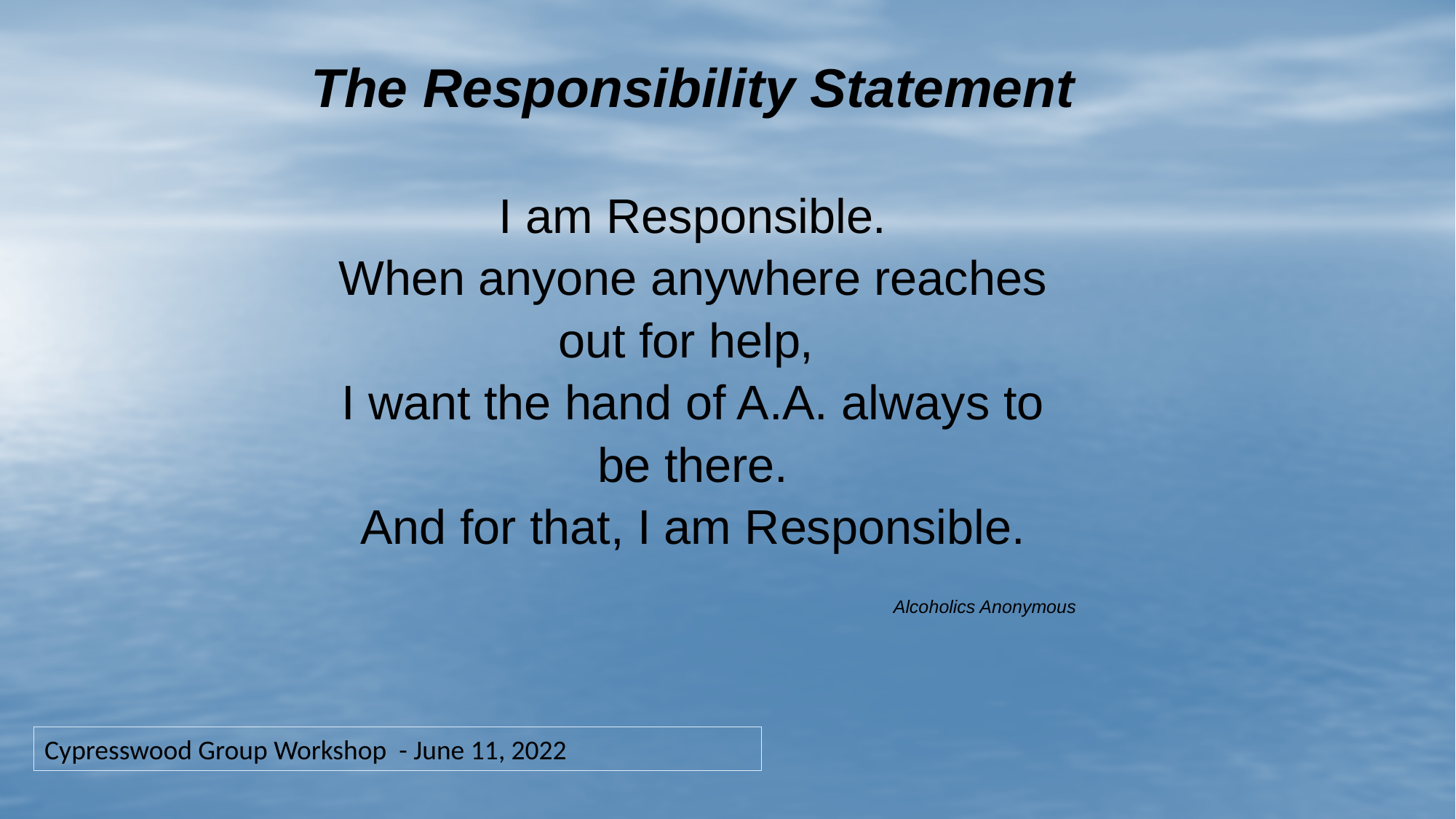

The Responsibility Statement

I am Responsible.
When anyone anywhere reaches out for help,
I want the hand of A.A. always to be there.
And for that, I am Responsible.
 Alcoholics Anonymous
Cypresswood Group Workshop  - June 11, 2022